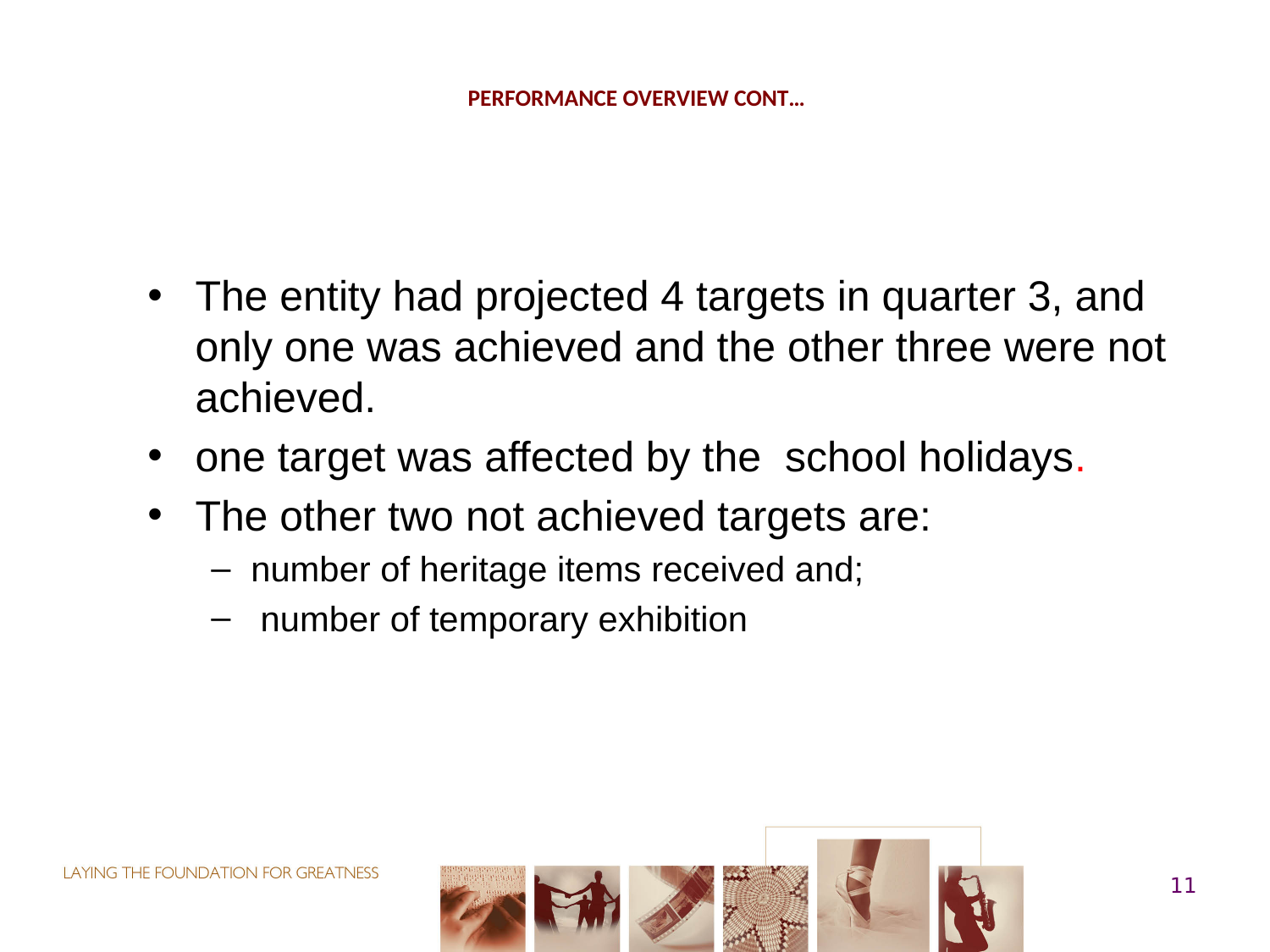

# PERFORMANCE OVERVIEW CONT…

The entity had projected 4 targets in quarter 3, and only one was achieved and the other three were not achieved.
one target was affected by the  school holidays.
The other two not achieved targets are:
number of heritage items received and;
 number of temporary exhibition

11